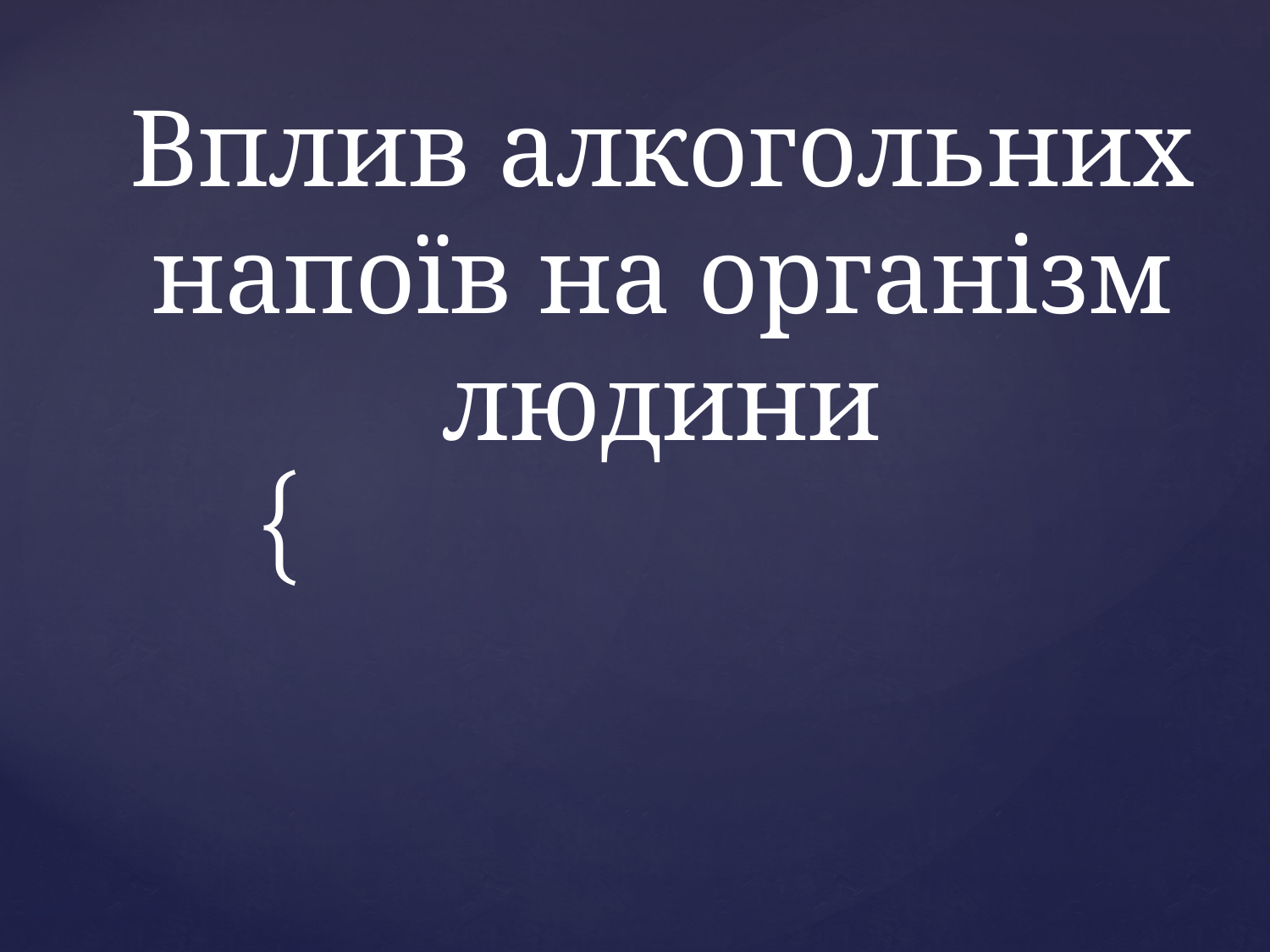

# Вплив алкогольних напоїв на організм людини